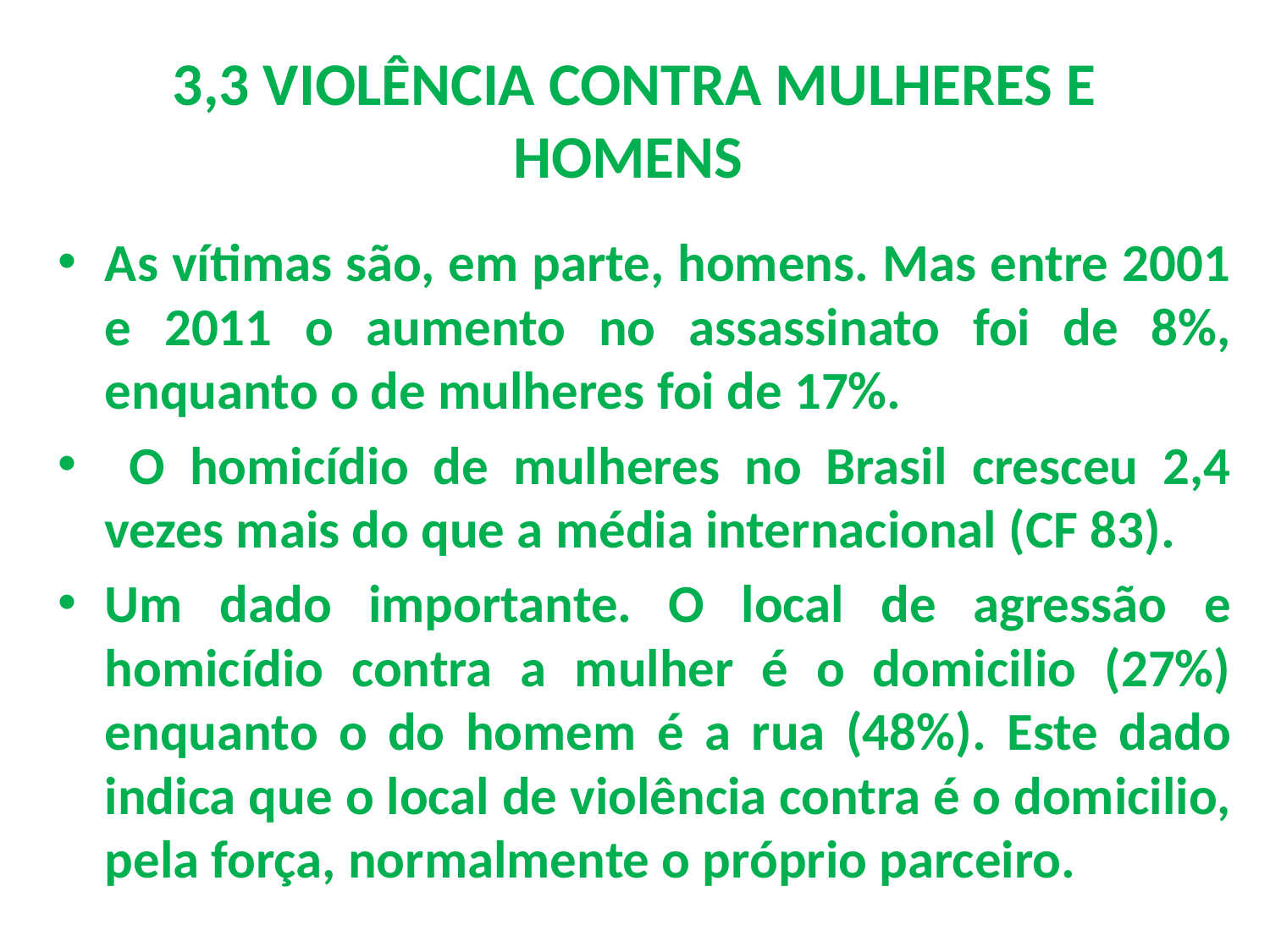

# 3,3 VIOLÊNCIA CONTRA MULHERES E HOMENS
As vítimas são, em parte, homens. Mas entre 2001 e 2011 o aumento no assassinato foi de 8%, enquanto o de mulheres foi de 17%.
 O homicídio de mulheres no Brasil cresceu 2,4 vezes mais do que a média internacional (CF 83).
Um dado importante. O local de agressão e homicídio contra a mulher é o domicilio (27%) enquanto o do homem é a rua (48%). Este dado indica que o local de violência contra é o domicilio, pela força, normalmente o próprio parceiro.